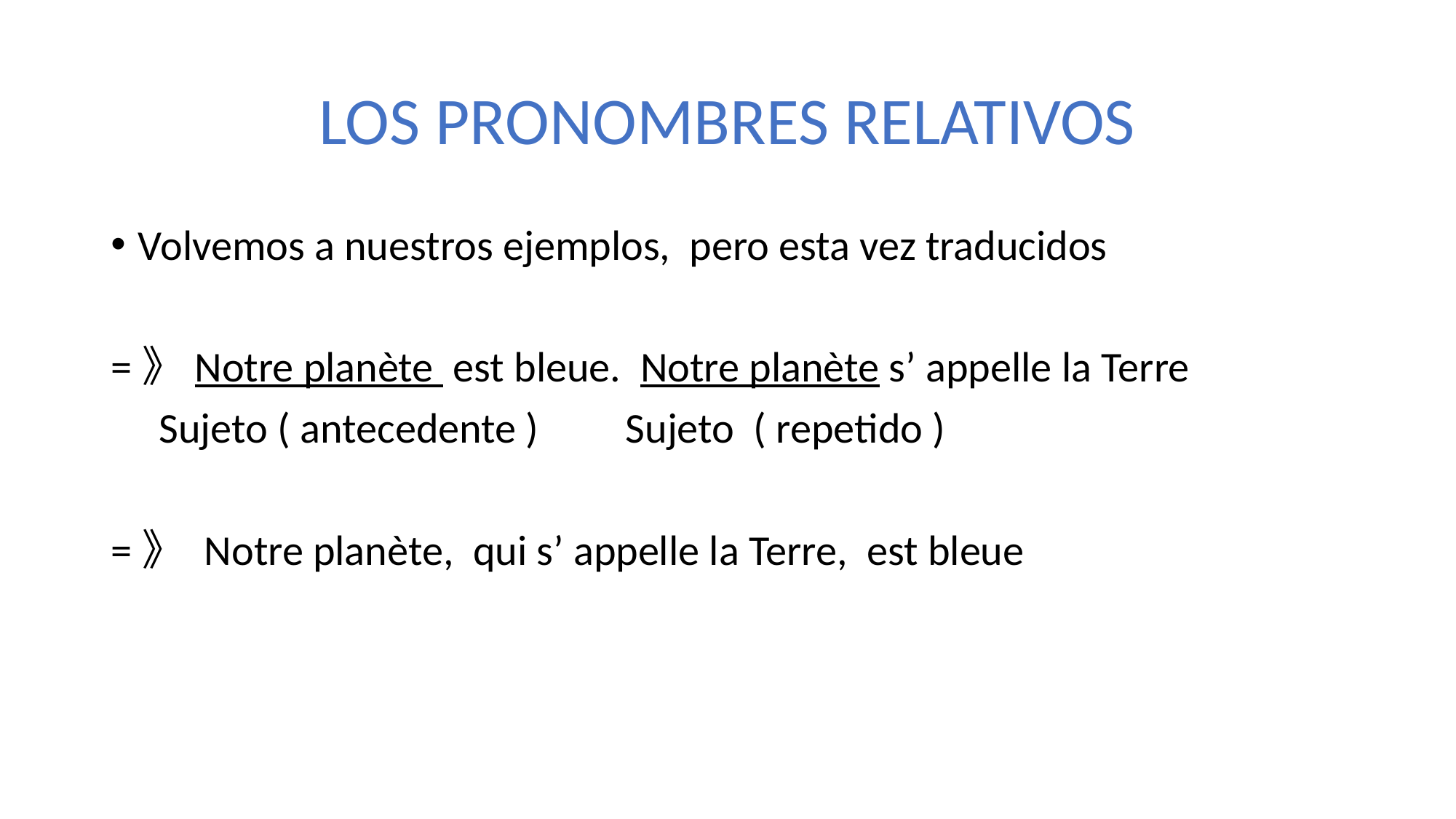

# LOS PRONOMBRES RELATIVOS
Volvemos a nuestros ejemplos,  pero esta vez traducidos

=》Notre planète  est bleue.  Notre planète s’ appelle la Terre
     Sujeto ( antecedente )         Sujeto  ( repetido )

=》 Notre planète,  qui s’ appelle la Terre,  est bleue